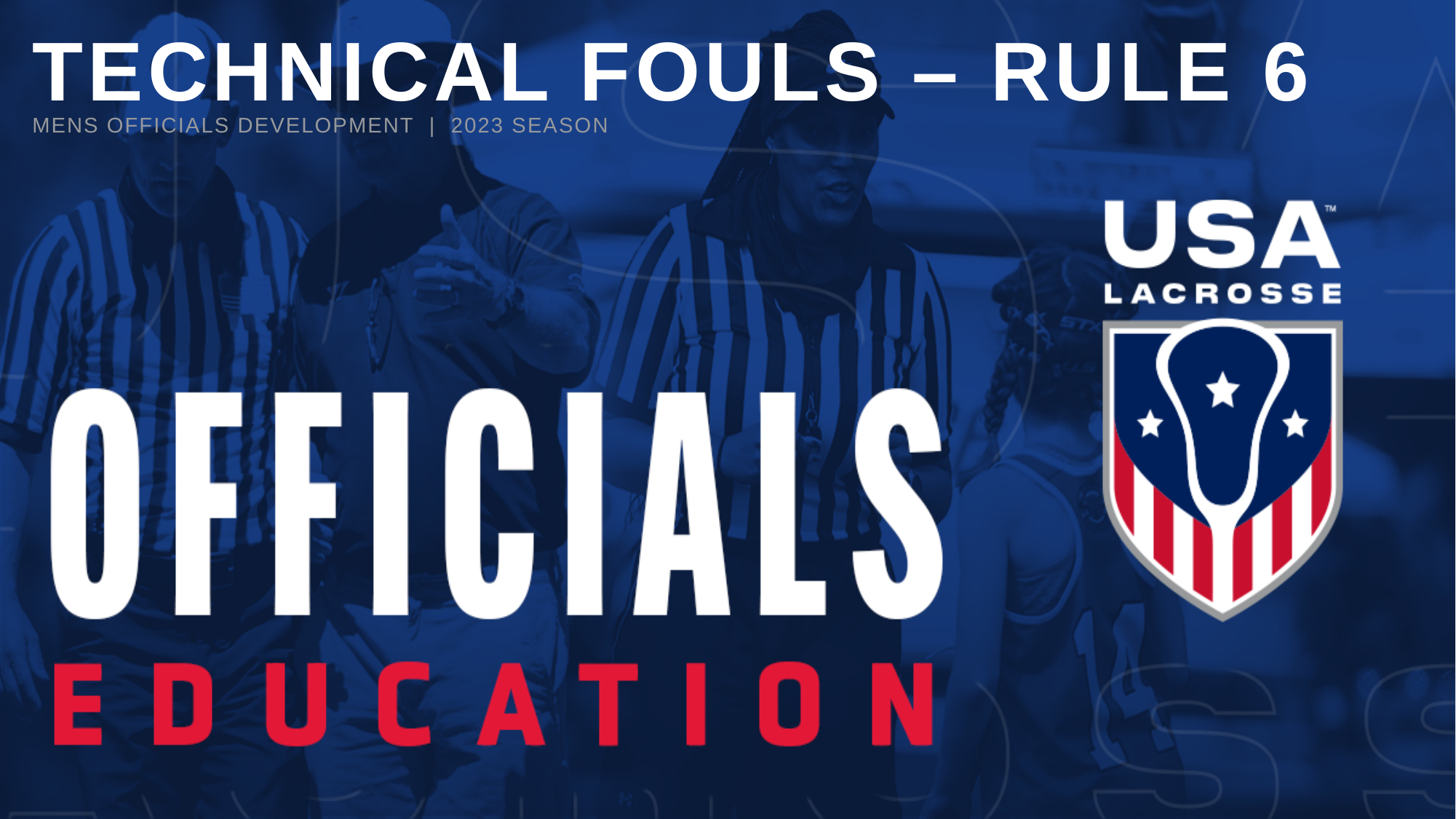

TECHNICAL FOULS – RULE 6
MENS OFFICIALS DEVELOPMENT  |  2023 SEASON